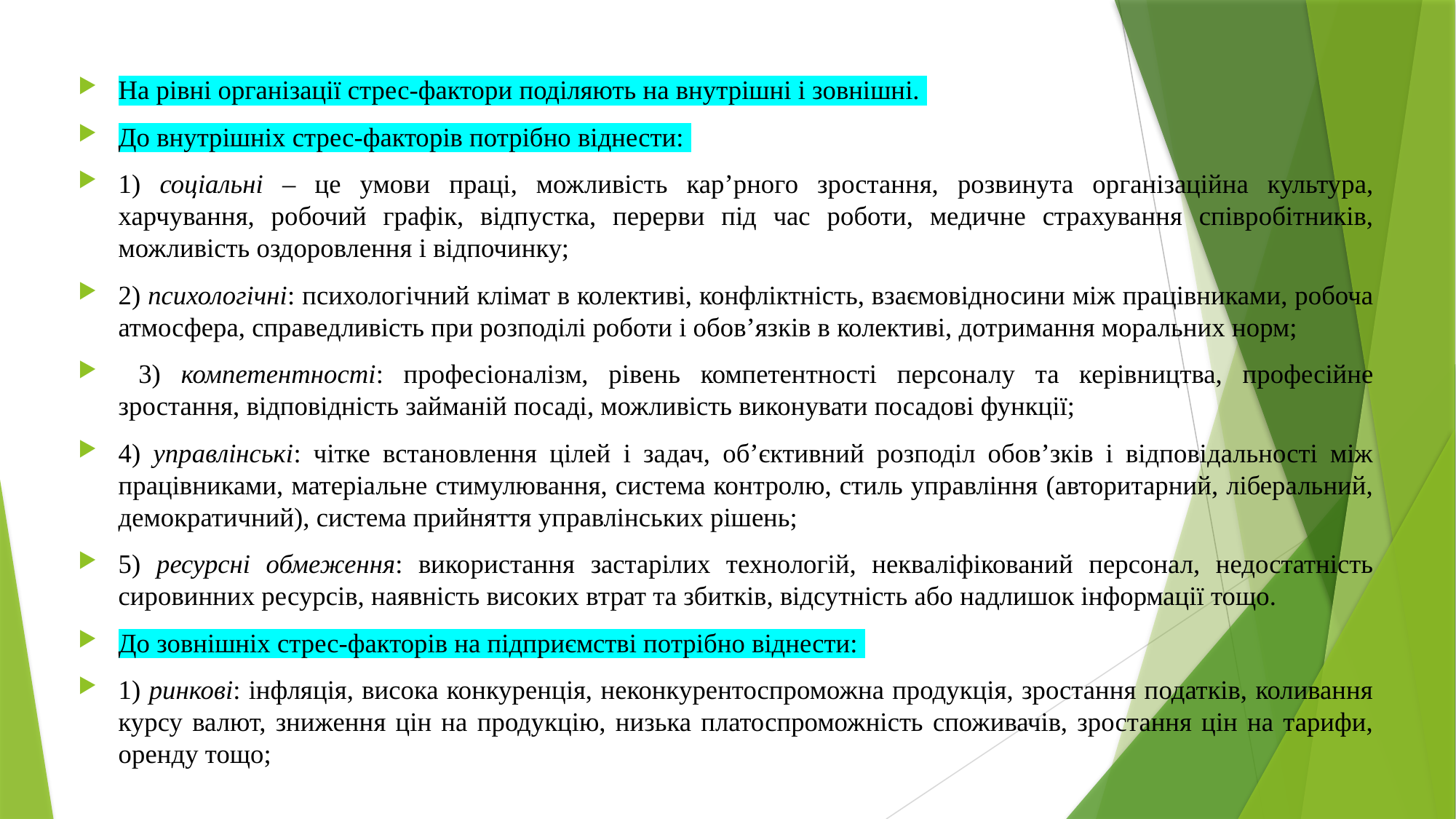

На рівні організації стрес-фактори поділяють на внутрішні і зовнішні.
До внутрішніх стрес-факторів потрібно віднести:
1) соціальні – це умови праці, можливість кар’рного зростання, розвинута організаційна культура, харчування, робочий графік, відпустка, перерви під час роботи, медичне страхування співробітників, можливість оздоровлення і відпочинку;
2) психологічні: психологічний клімат в колективі, конфліктність, взаємовідносини між працівниками, робоча атмосфера, справедливість при розподілі роботи і обов’язків в колективі, дотримання моральних норм;
 3) компетентності: професіоналізм, рівень компетентності персоналу та керівництва, професійне зростання, відповідність займаній посаді, можливість виконувати посадові функції;
4) управлінські: чітке встановлення цілей і задач, об’єктивний розподіл обов’зків і відповідальності між працівниками, матеріальне стимулювання, система контролю, стиль управління (авторитарний, ліберальний, демократичний), система прийняття управлінських рішень;
5) ресурсні обмеження: використання застарілих технологій, некваліфікований персонал, недостатність сировинних ресурсів, наявність високих втрат та збитків, відсутність або надлишок інформації тощо.
До зовнішніх стрес-факторів на підприємстві потрібно віднести:
1) ринкові: інфляція, висока конкуренція, неконкурентоспроможна продукція, зростання податків, коливання курсу валют, зниження цін на продукцію, низька платоспроможність споживачів, зростання цін на тарифи, оренду тощо;